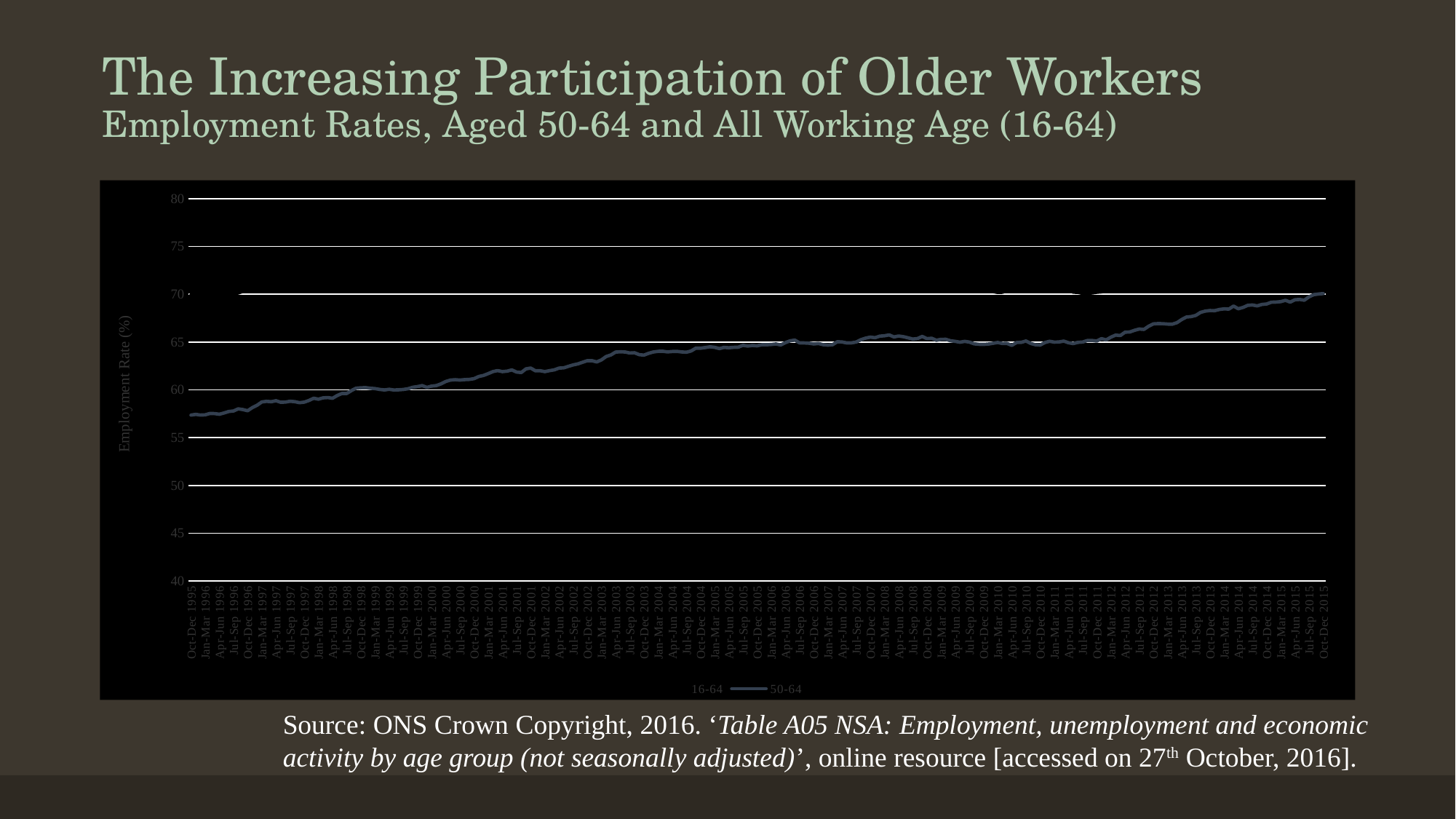

# The Increasing Participation of Older Workers Employment Rates, Aged 50-64 and All Working Age (16-64)

### Chart

| Category | 16-64 | 50-64 |
|---|---|---|
| Oct-Dec 1995 | 69.94928117102971 | 57.360771591923076 |
| Nov-Jan 1996 | 69.964287210061 | 57.43611457311977 |
| Dec-Feb 1996 | 69.93552668001743 | 57.365629310638255 |
| Jan-Mar 1996 | 69.904272243298 | 57.38694556883587 |
| Feb-Apr 1996 | 69.89533109366371 | 57.52979469020402 |
| Mar-May 1996 | 69.93939322666075 | 57.5159914218294 |
| Apr-Jun 1996 | 69.93794802657108 | 57.45203325010793 |
| May-Jul 1996 | 69.90638368373912 | 57.57999843054198 |
| Jun-Aug 1996 | 70.0221095132254 | 57.737641044163226 |
| Jul-Sep 1996 | 70.01677008957495 | 57.786434993749296 |
| Aug-Oct 1996 | 70.13862580643766 | 58.01433794991671 |
| Sep-Nov 1996 | 70.2939039862801 | 57.93902819580594 |
| Oct-Dec 1996 | 70.33843255504877 | 57.81238953864075 |
| Nov-Jan 1997 | 70.46858680538548 | 58.14905028092268 |
| Dec-Feb 1997 | 70.62811344722637 | 58.385210237989135 |
| Jan-Mar 1997 | 70.76297068856223 | 58.73137665606255 |
| Feb-Apr 1997 | 70.86882875425924 | 58.800726875939006 |
| Mar-May 1997 | 70.88625016186475 | 58.76069021914197 |
| Apr-Jun 1997 | 71.02296515813734 | 58.86257247793547 |
| May-Jul 1997 | 70.92600491564583 | 58.69827343148803 |
| Jun-Aug 1997 | 70.9358693512995 | 58.7167973366191 |
| Jul-Sep 1997 | 71.07688594275137 | 58.806791633612484 |
| Aug-Oct 1997 | 71.14330548334436 | 58.76326626106843 |
| Sep-Nov 1997 | 71.16987440302321 | 58.657389202407344 |
| Oct-Dec 1997 | 71.20080750252558 | 58.71473614139231 |
| Nov-Jan 1998 | 71.17711721398614 | 58.890793697813926 |
| Dec-Feb 1998 | 71.24804685465557 | 59.12319352060763 |
| Jan-Mar 1998 | 71.27752950438263 | 59.02638555695577 |
| Feb-Apr 1998 | 71.3132304665707 | 59.16380425656849 |
| Mar-May 1998 | 71.29128244639077 | 59.19552174569341 |
| Apr-Jun 1998 | 71.27883121490711 | 59.11798627739522 |
| May-Jul 1998 | 71.41782697445556 | 59.408980735867104 |
| Jun-Aug 1998 | 71.5552775762769 | 59.62107033844065 |
| Jul-Sep 1998 | 71.56139572356851 | 59.618769614884336 |
| Aug-Oct 1998 | 71.6460646023496 | 59.92562971672337 |
| Sep-Nov 1998 | 71.77586187588327 | 60.17585352978811 |
| Oct-Dec 1998 | 71.78234663327224 | 60.215191413684536 |
| Nov-Jan 1999 | 71.85928378799731 | 60.234306621371154 |
| Dec-Feb 1999 | 71.8637738332448 | 60.172343145341316 |
| Jan-Mar 1999 | 71.85897654368765 | 60.132083299200104 |
| Feb-Apr 1999 | 71.82768918109372 | 60.04661470077975 |
| Mar-May 1999 | 71.8121526488324 | 59.991201710731644 |
| Apr-Jun 1999 | 71.88729260117627 | 60.06068657435549 |
| May-Jul 1999 | 71.92715946747686 | 59.98839027498923 |
| Jun-Aug 1999 | 72.02593925986537 | 60.004530969794196 |
| Jul-Sep 1999 | 72.11745272581923 | 60.03862494502779 |
| Aug-Oct 1999 | 72.07433805838126 | 60.1164302066413 |
| Sep-Nov 1999 | 72.195486302608 | 60.26854410313005 |
| Oct-Dec 1999 | 72.27322572532785 | 60.34271852399551 |
| Nov-Jan 2000 | 72.20455855704601 | 60.44702816131044 |
| Dec-Feb 2000 | 72.16157162193963 | 60.25457380431911 |
| Jan-Mar 2000 | 72.26477593083727 | 60.395671899162124 |
| Feb-Apr 2000 | 72.34339476469961 | 60.445078237972794 |
| Mar-May 2000 | 72.43537773325654 | 60.63162140726182 |
| Apr-Jun 2000 | 72.47511263256983 | 60.87596812987128 |
| May-Jul 2000 | 72.59501056277331 | 61.02714091161917 |
| Jun-Aug 2000 | 72.66942547735773 | 61.06313245189667 |
| Jul-Sep 2000 | 72.62688566969732 | 61.02532717700947 |
| Aug-Oct 2000 | 72.50611496367759 | 61.06843542980275 |
| Sep-Nov 2000 | 72.4268237860898 | 61.093395808578784 |
| Oct-Dec 2000 | 72.50131437611783 | 61.175828457070395 |
| Nov-Jan 2001 | 72.71995002851372 | 61.39926880987599 |
| Dec-Feb 2001 | 72.6340006647079 | 61.50820878722594 |
| Jan-Mar 2001 | 72.64143522585587 | 61.70190886263265 |
| Feb-Apr 2001 | 72.69892278017905 | 61.90930149576159 |
| Mar-May 2001 | 72.73654670991563 | 62.01328325917013 |
| Apr-Jun 2001 | 72.67933187560668 | 61.90607687602823 |
| May-Jul 2001 | 72.58291613131395 | 61.95710229456713 |
| Jun-Aug 2001 | 72.59699109339066 | 62.08705432805574 |
| Jul-Sep 2001 | 72.52943365273167 | 61.860554098939566 |
| Aug-Oct 2001 | 72.53610235493278 | 61.81288372759586 |
| Sep-Nov 2001 | 72.6116506875586 | 62.192608474674635 |
| Oct-Dec 2001 | 72.58171575065643 | 62.277972907834254 |
| Nov-Jan 2002 | 72.46632088303042 | 61.9934721603966 |
| Dec-Feb 2002 | 72.46294039651195 | 62.00294977490235 |
| Jan-Mar 2002 | 72.4569508139394 | 61.90588007464853 |
| Feb-Apr 2002 | 72.57125653833991 | 62.012045637149605 |
| Mar-May 2002 | 72.60730577143183 | 62.08983548402051 |
| Apr-Jun 2002 | 72.684954067618 | 62.27345984144351 |
| May-Jul 2002 | 72.57545767844805 | 62.30121452410703 |
| Jun-Aug 2002 | 72.66549039916978 | 62.45987401762599 |
| Jul-Sep 2002 | 72.5718165139636 | 62.60763294186227 |
| Aug-Oct 2002 | 72.74341199595472 | 62.71642097119605 |
| Sep-Nov 2002 | 72.77993914491859 | 62.88737073105267 |
| Oct-Dec 2002 | 72.87222886435545 | 63.0488892222899 |
| Nov-Jan 2003 | 72.7548115152743 | 63.0497043826899 |
| Dec-Feb 2003 | 72.63595628708201 | 62.91948064987737 |
| Jan-Mar 2003 | 72.68132170489112 | 63.135851007526604 |
| Feb-Apr 2003 | 72.73462946423312 | 63.48914997649715 |
| Mar-May 2003 | 72.82521376162289 | 63.65188739484614 |
| Apr-Jun 2003 | 72.88156782273474 | 63.953709506215745 |
| May-Jul 2003 | 72.83758712230485 | 63.98057768985759 |
| Jun-Aug 2003 | 72.75579366241007 | 63.959826375956766 |
| Jul-Sep 2003 | 72.78017064510223 | 63.85511388482626 |
| Aug-Oct 2003 | 72.81803916685607 | 63.87896891540538 |
| Sep-Nov 2003 | 72.81205874250897 | 63.68401712931204 |
| Oct-Dec 2003 | 72.76870337343769 | 63.6338331554329 |
| Nov-Jan 2004 | 72.98437643718701 | 63.822092539732886 |
| Dec-Feb 2004 | 73.04388535148024 | 63.962416039286595 |
| Jan-Mar 2004 | 73.03428710630581 | 64.02911612309646 |
| Feb-Apr 2004 | 72.95875781561512 | 64.03639901554277 |
| Mar-May 2004 | 72.9354407707839 | 63.97087160815622 |
| Apr-Jun 2004 | 72.87856577463239 | 64.01155148054865 |
| May-Jul 2004 | 72.82897527527824 | 64.02259432201679 |
| Jun-Aug 2004 | 72.81738103644071 | 63.96480950097866 |
| Jul-Sep 2004 | 72.86720714962279 | 63.933770461703475 |
| Aug-Oct 2004 | 72.86783558521289 | 64.06546248280505 |
| Sep-Nov 2004 | 72.99857293030483 | 64.36128679669511 |
| Oct-Dec 2004 | 73.04107960282404 | 64.3580578395465 |
| Nov-Jan 2005 | 73.10160119540971 | 64.42664478662478 |
| Dec-Feb 2005 | 73.17462427970003 | 64.50540241430069 |
| Jan-Mar 2005 | 73.07722817551138 | 64.44968262299203 |
| Feb-Apr 2005 | 72.9222106916225 | 64.31768416384577 |
| Mar-May 2005 | 72.90314141630721 | 64.44467299479389 |
| Apr-Jun 2005 | 72.89472333350011 | 64.4019113650512 |
| May-Jul 2005 | 72.9703064583711 | 64.44884669086733 |
| Jun-Aug 2005 | 73.04076025204432 | 64.46079696633088 |
| Jul-Sep 2005 | 73.04504645487852 | 64.66403890917664 |
| Aug-Oct 2005 | 72.90148292665474 | 64.57704192742182 |
| Sep-Nov 2005 | 72.7542386183704 | 64.63922226376523 |
| Oct-Dec 2005 | 72.67357433788308 | 64.60314783786463 |
| Nov-Jan 2006 | 72.75720305648998 | 64.71840953571383 |
| Dec-Feb 2006 | 72.82095167809683 | 64.71932857915574 |
| Jan-Mar 2006 | 72.90407284407982 | 64.74634713203304 |
| Feb-Apr 2006 | 72.91115256190459 | 64.80088715976675 |
| Mar-May 2006 | 72.8117887930044 | 64.69370269228423 |
| Apr-Jun 2006 | 72.84348399048699 | 64.93772113660738 |
| May-Jul 2006 | 72.89365138495877 | 65.13027928897748 |
| Jun-Aug 2006 | 73.0228243302511 | 65.20356125492216 |
| Jul-Sep 2006 | 72.81694321820822 | 64.9104549543268 |
| Aug-Oct 2006 | 72.77926340586448 | 64.9039754125145 |
| Sep-Nov 2006 | 72.7451251422633 | 64.87826123534569 |
| Oct-Dec 2006 | 72.70734080645462 | 64.80217202365066 |
| Nov-Jan 2007 | 72.6315464783921 | 64.84951296103252 |
| Dec-Feb 2007 | 72.49854636542426 | 64.72434050642488 |
| Jan-Mar 2007 | 72.50234341156822 | 64.68085981792375 |
| Feb-Apr 2007 | 72.5354431799051 | 64.72687409541055 |
| Mar-May 2007 | 72.69101431784141 | 65.0298757857071 |
| Apr-Jun 2007 | 72.65089577095857 | 65.00922550486237 |
| May-Jul 2007 | 72.63747804332579 | 64.909057140857 |
| Jun-Aug 2007 | 72.64425663935906 | 64.91294793093807 |
| Jul-Sep 2007 | 72.68253188219958 | 64.99971108917944 |
| Aug-Oct 2007 | 72.76693154614047 | 65.2424327028739 |
| Sep-Nov 2007 | 72.82990447365026 | 65.41184954072669 |
| Oct-Dec 2007 | 72.90884671020139 | 65.5182616550239 |
| Nov-Jan 2008 | 72.9319820723601 | 65.45461166225081 |
| Dec-Feb 2008 | 73.02100277425123 | 65.6157886950553 |
| Jan-Mar 2008 | 72.97558043868229 | 65.65775131326335 |
| Feb-Apr 2008 | 72.96386986129619 | 65.74711171377079 |
| Mar-May 2008 | 73.0271611048302 | 65.5338428917337 |
| Apr-Jun 2008 | 72.89978322374608 | 65.63101552196777 |
| May-Jul 2008 | 72.78734253993642 | 65.5644010940028 |
| Jun-Aug 2008 | 72.55520682353377 | 65.43949791310732 |
| Jul-Sep 2008 | 72.43636041262725 | 65.31510336372183 |
| Aug-Oct 2008 | 72.28021982544747 | 65.36415093317812 |
| Sep-Nov 2008 | 72.29106822318482 | 65.59162907570277 |
| Oct-Dec 2008 | 72.17424172143785 | 65.3544915107895 |
| Nov-Jan 2009 | 72.1941761845355 | 65.39422010892368 |
| Dec-Feb 2009 | 71.88187795335604 | 65.18783655203345 |
| Jan-Mar 2009 | 71.67345933259146 | 65.28291103164936 |
| Feb-Apr 2009 | 71.39585136081948 | 65.28724931710389 |
| Mar-May 2009 | 71.04905757741494 | 65.13327315331016 |
| Apr-Jun 2009 | 70.84011893722571 | 65.07074151575011 |
| May-Jul 2009 | 70.61506359669862 | 64.98221013695529 |
| Jun-Aug 2009 | 70.66099310634571 | 65.07272494514376 |
| Jul-Sep 2009 | 70.61651835097942 | 64.99526993742752 |
| Aug-Oct 2009 | 70.59955176023097 | 64.81832280723782 |
| Sep-Nov 2009 | 70.57904933826312 | 64.76525238871231 |
| Oct-Dec 2009 | 70.55178558480034 | 64.75200239020515 |
| Nov-Jan 2010 | 70.41635119010628 | 64.78744666616402 |
| Dec-Feb 2010 | 70.28016480545274 | 64.87105611929853 |
| Jan-Mar 2010 | 70.19506233571616 | 64.95565973053438 |
| Feb-Apr 2010 | 70.21358318165471 | 64.84695811048736 |
| Mar-May 2010 | 70.39761588514111 | 64.85258937118176 |
| Apr-Jun 2010 | 70.42266739085805 | 64.65475137497832 |
| May-Jul 2010 | 70.62148615162396 | 64.955854649991 |
| Jun-Aug 2010 | 70.6385936803868 | 64.97035897736818 |
| Jul-Sep 2010 | 70.70539955620329 | 65.11420198514897 |
| Aug-Oct 2010 | 70.49040918716815 | 64.85065580408572 |
| Sep-Nov 2010 | 70.33870207789256 | 64.71831571403025 |
| Oct-Dec 2010 | 70.3898494085501 | 64.68790675699286 |
| Nov-Jan 2011 | 70.46886514397892 | 64.94728910660123 |
| Dec-Feb 2011 | 70.58639673848327 | 65.0808347105831 |
| Jan-Mar 2011 | 70.54614688519729 | 64.99296542752671 |
| Feb-Apr 2011 | 70.48174477557747 | 65.01077202938609 |
| Mar-May 2011 | 70.51215847624927 | 65.09821464340013 |
| Apr-Jun 2011 | 70.45046186280268 | 64.92814347811272 |
| May-Jul 2011 | 70.21955685031232 | 64.83789799013985 |
| Jun-Aug 2011 | 70.19408690434447 | 64.96901893062022 |
| Jul-Sep 2011 | 70.09503098436475 | 65.00024204559912 |
| Aug-Oct 2011 | 70.1241045560733 | 65.1579424394894 |
| Sep-Nov 2011 | 70.13579324018636 | 65.16358379485249 |
| Oct-Dec 2011 | 70.21112256218433 | 65.1067865254725 |
| Nov-Jan 2012 | 70.25311432242532 | 65.35701492133299 |
| Dec-Feb 2012 | 70.32772250749935 | 65.22521697893657 |
| Jan-Mar 2012 | 70.48304536908968 | 65.51353227650786 |
| Feb-Apr 2012 | 70.5320479375134 | 65.72719227811587 |
| Mar-May 2012 | 70.65208663248337 | 65.68093803887587 |
| Apr-Jun 2012 | 70.90087327102135 | 66.03328729768809 |
| May-Jul 2012 | 71.06342304555973 | 66.0527739142497 |
| Jun-Aug 2012 | 71.17010840749678 | 66.22852633834938 |
| Jul-Sep 2012 | 71.12858643803236 | 66.36114980389515 |
| Aug-Oct 2012 | 71.06304642318838 | 66.32189579816034 |
| Sep-Nov 2012 | 71.28050381738521 | 66.65331591314836 |
| Oct-Dec 2012 | 71.38981444654189 | 66.90318905695963 |
| Nov-Jan 2013 | 71.34360818199045 | 66.93166489535399 |
| Dec-Feb 2013 | 71.15243377713887 | 66.92158106304495 |
| Jan-Mar 2013 | 71.17742269613156 | 66.8785246088136 |
| Feb-Apr 2013 | 71.23082021788373 | 66.86847598255044 |
| Mar-May 2013 | 71.20932492452853 | 67.0304490341488 |
| Apr-Jun 2013 | 71.34727719563615 | 67.35688111518405 |
| May-Jul 2013 | 71.4964492610793 | 67.61988105401291 |
| Jun-Aug 2013 | 71.52499262151272 | 67.66486549312694 |
| Jul-Sep 2013 | 71.64910803504648 | 67.7902841504066 |
| Aug-Oct 2013 | 71.854873549116 | 68.10278366438064 |
| Sep-Nov 2013 | 72.01436699523738 | 68.23969309315059 |
| Oct-Dec 2013 | 71.97542970592686 | 68.29874874591985 |
| Nov-Jan 2014 | 72.0844845285919 | 68.28516361619793 |
| Dec-Feb 2014 | 72.3546307293468 | 68.40946527601777 |
| Jan-Mar 2014 | 72.4621611038923 | 68.4718663134638 |
| Feb-Apr 2014 | 72.67389698902848 | 68.45047151434528 |
| Mar-May 2014 | 72.91830699229628 | 68.76326314238759 |
| Apr-Jun 2014 | 72.86034954304691 | 68.48234016935922 |
| May-Jul 2014 | 72.80065079913537 | 68.62120882336487 |
| Jun-Aug 2014 | 73.00184685332853 | 68.84040397950133 |
| Jul-Sep 2014 | 73.03443540900209 | 68.87741987250796 |
| Aug-Oct 2014 | 72.97058392824067 | 68.7844022272764 |
| Sep-Nov 2014 | 72.9684556767124 | 68.93519697648185 |
| Oct-Dec 2014 | 73.18039803248107 | 68.98226830715929 |
| Nov-Jan 2015 | 73.28451872794622 | 69.16525778133892 |
| Dec-Feb 2015 | 73.4063882158836 | 69.18332935109525 |
| Jan-Mar 2015 | 73.4570309055416 | 69.22692374956566 |
| Feb-Apr 2015 | 73.42316027028133 | 69.36831498335546 |
| Mar-May 2015 | 73.35017764373555 | 69.17539666755835 |
| Apr-Jun 2015 | 73.443289158938 | 69.41882916471323 |
| May-Jul 2015 | 73.51535431043906 | 69.45602753178662 |
| Jun-Aug 2015 | 73.6063961004617 | 69.376531676718 |
| Jul-Sep 2015 | 73.7723492404939 | 69.73211027049165 |
| Aug-Oct 2015 | 73.93647727965302 | 69.96178685665026 |
| Sep-Nov 2015 | 74.03950803013866 | 70.02467119086914 |
| Oct-Dec 2015 | 74.10784036969248 | 70.06825228350961 |
Source: ONS Crown Copyright, 2016. ‘Table A05 NSA: Employment, unemployment and economic activity by age group (not seasonally adjusted)’, online resource [accessed on 27th October, 2016].